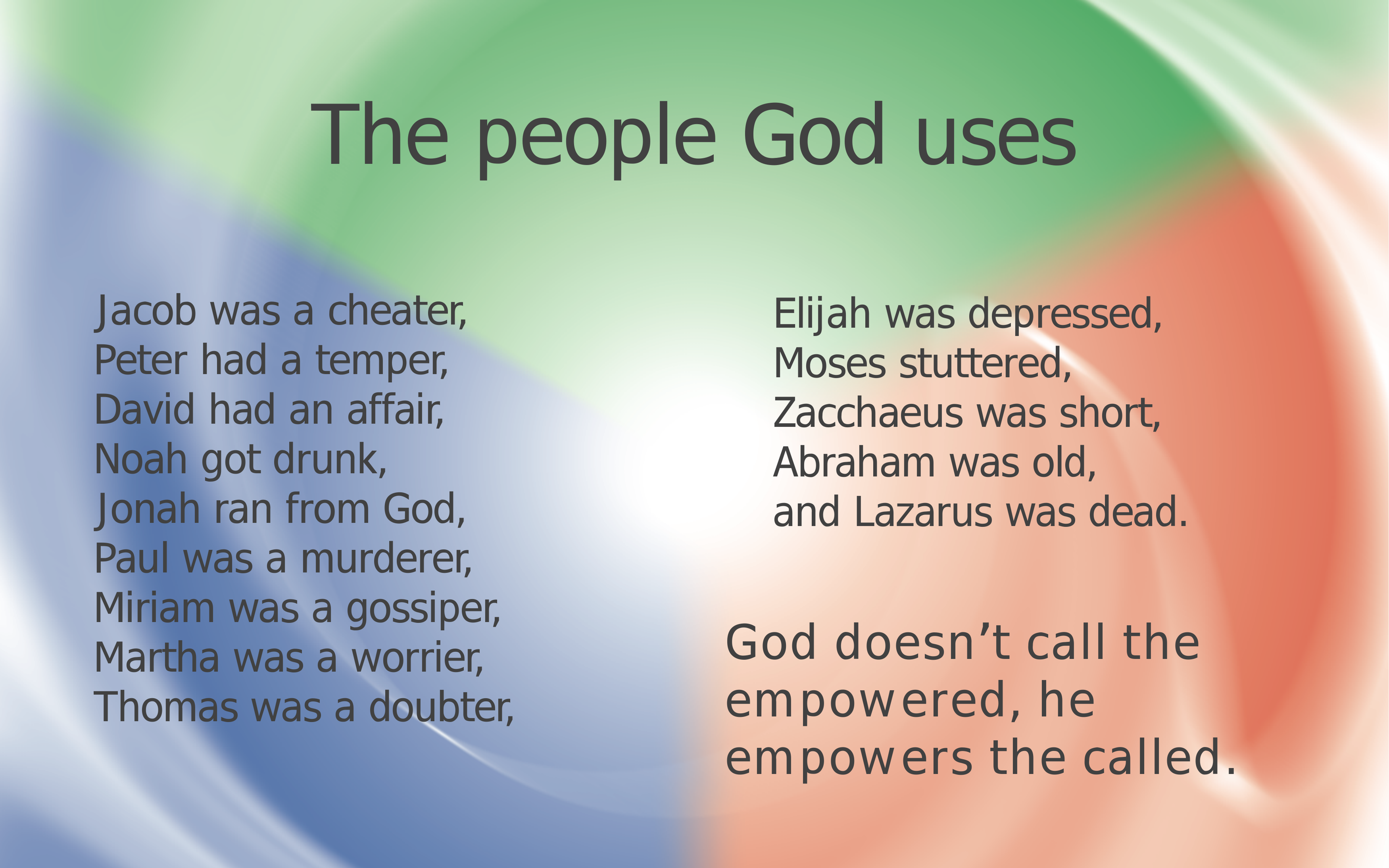

# The people God uses
Jacob was a cheater,
Peter had a temper,
David had an affair,
Noah got drunk,
Jonah ran from God,
Paul was a murderer,
Miriam was a gossiper,
Martha was a worrier,
Thomas was a doubter,
Elijah was depressed,
Moses stuttered,
Zacchaeus was short,
Abraham was old,
and Lazarus was dead.
God doesn’t call the empowered, he empowers the called.